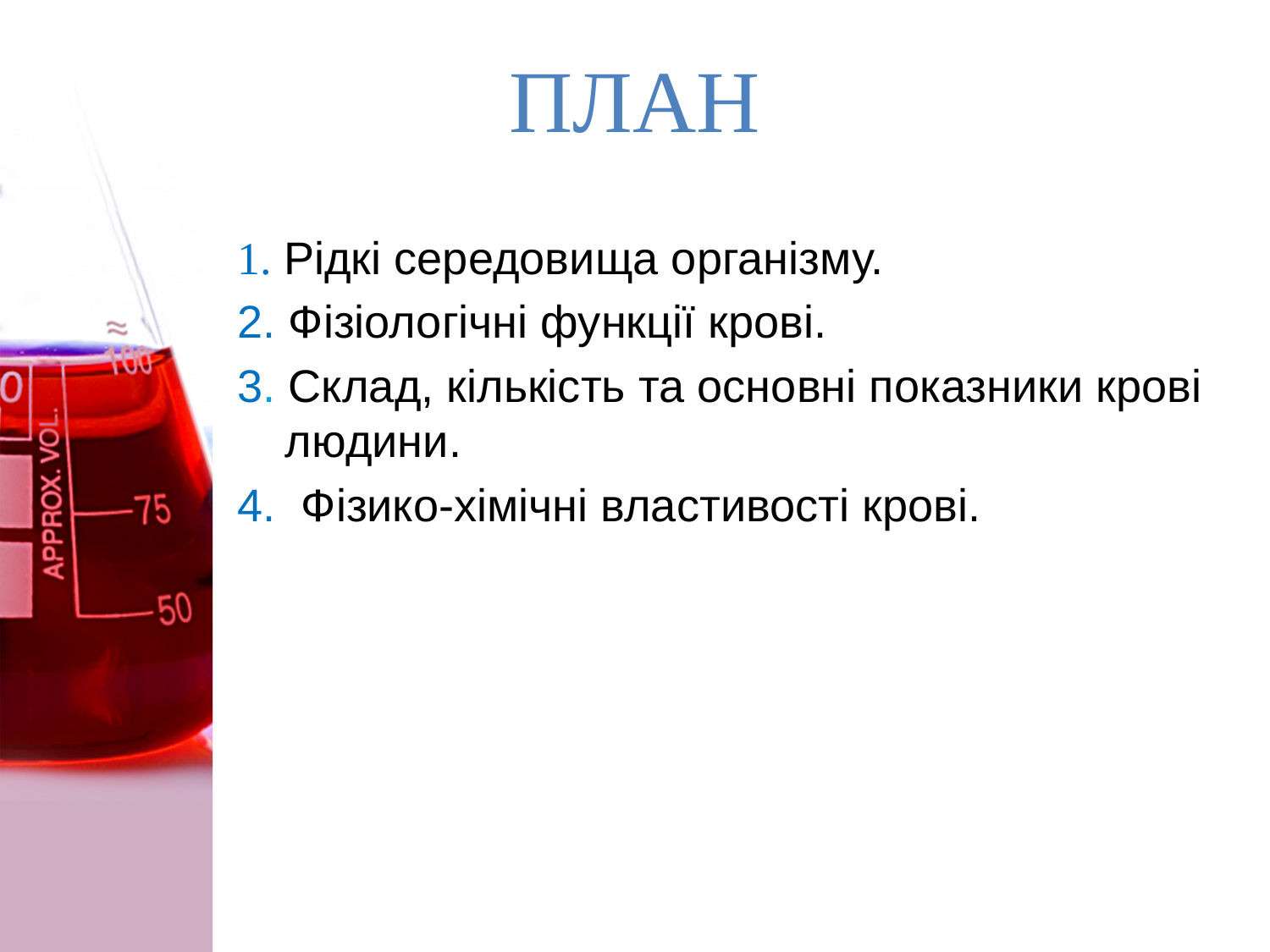

# ПЛАН
1. Рідкі середовища організму.
2. Фізіологічні функції крові.
3. Склад, кількість та основні показники крові людини.
4.  Фізико-хімічні властивості крові.